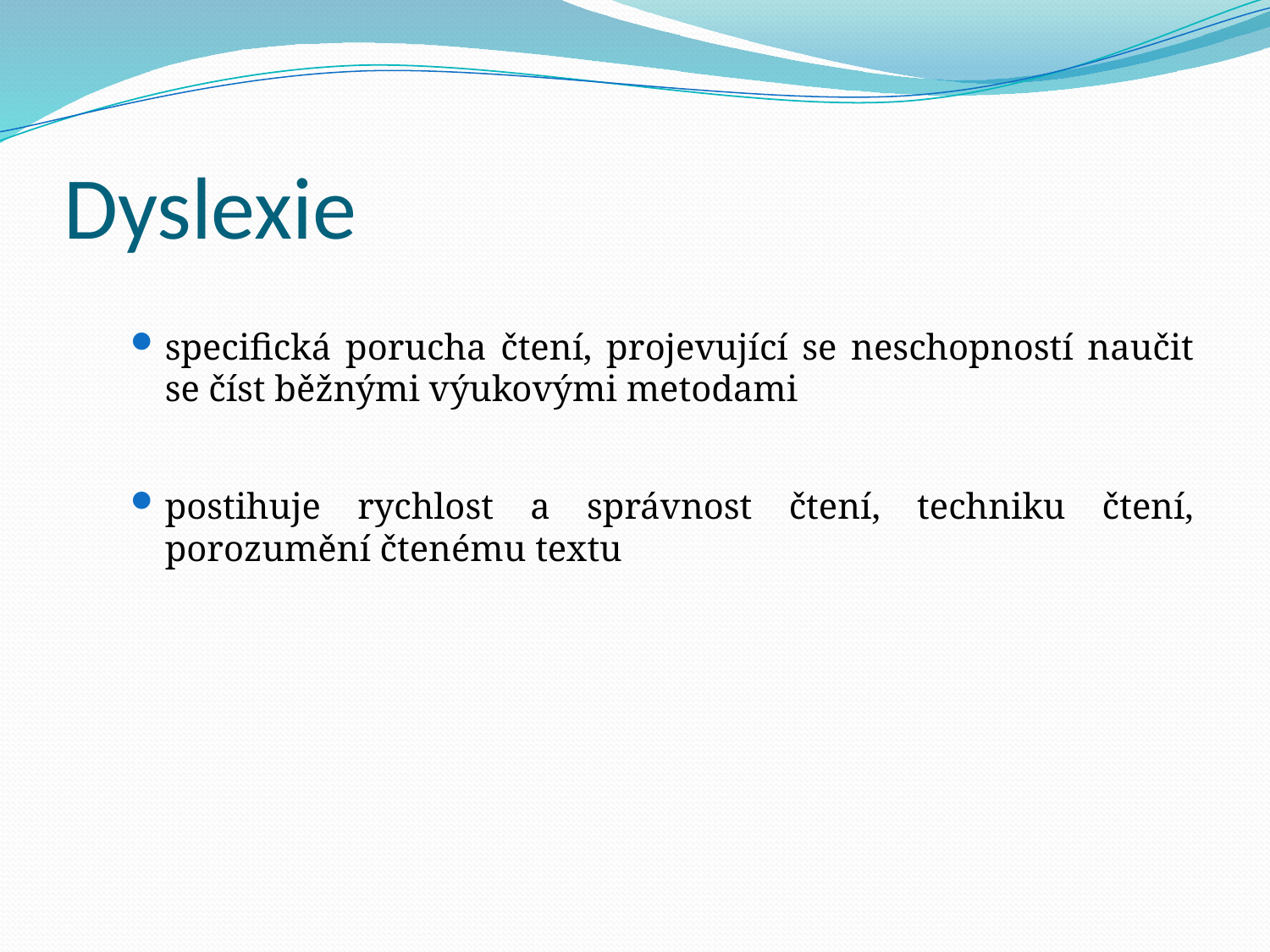

# Dyslexie

specifická porucha čtení, projevující se neschopností naučit se číst běžnými výukovými metodami

postihuje rychlost a správnost čtení, techniku čtení, porozumění čtenému textu